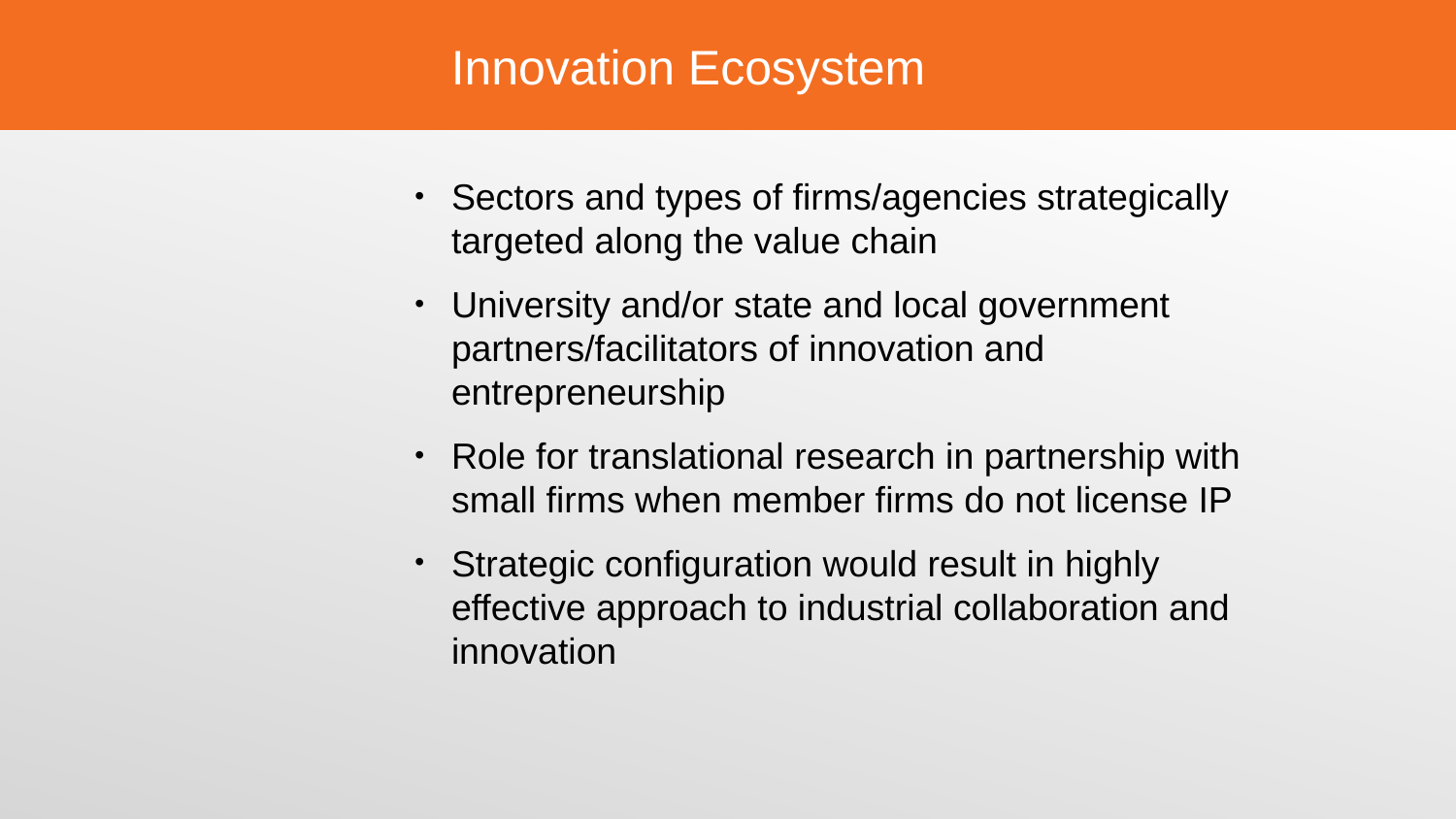

# Innovation Ecosystem
Sectors and types of firms/agencies strategically targeted along the value chain
University and/or state and local government partners/facilitators of innovation and entrepreneurship
Role for translational research in partnership with small firms when member firms do not license IP
Strategic configuration would result in highly effective approach to industrial collaboration and innovation